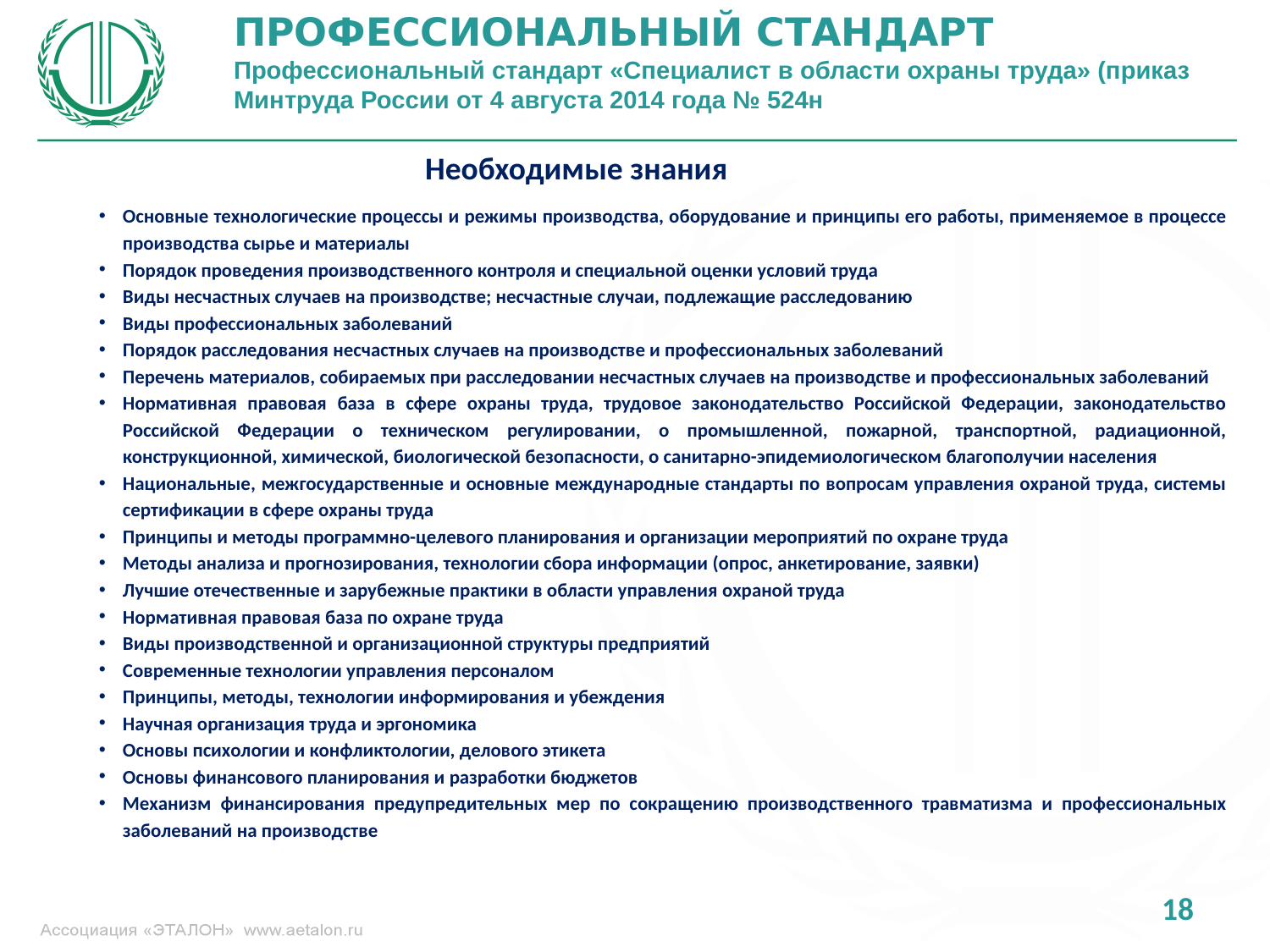

ПРОФЕССИОНАЛЬНЫЙ СТАНДАРТ
Профессиональный стандарт «Специалист в области охраны труда» (приказ Минтруда России от 4 августа 2014 года № 524н
Необходимые знания
Основные технологические процессы и режимы производства, оборудование и принципы его работы, применяемое в процессе производства сырье и материалы
Порядок проведения производственного контроля и специальной оценки условий труда
Виды несчастных случаев на производстве; несчастные случаи, подлежащие расследованию
Виды профессиональных заболеваний
Порядок расследования несчастных случаев на производстве и профессиональных заболеваний
Перечень материалов, собираемых при расследовании несчастных случаев на производстве и профессиональных заболеваний
Нормативная правовая база в сфере охраны труда, трудовое законодательство Российской Федерации, законодательство Российской Федерации о техническом регулировании, о промышленной, пожарной, транспортной, радиационной, конструкционной, химической, биологической безопасности, о санитарно-эпидемиологическом благополучии населения
Национальные, межгосударственные и основные международные стандарты по вопросам управления охраной труда, системы сертификации в сфере охраны труда
Принципы и методы программно-целевого планирования и организации мероприятий по охране труда
Методы анализа и прогнозирования, технологии сбора информации (опрос, анкетирование, заявки)
Лучшие отечественные и зарубежные практики в области управления охраной труда
Нормативная правовая база по охране труда
Виды производственной и организационной структуры предприятий
Современные технологии управления персоналом
Принципы, методы, технологии информирования и убеждения
Научная организация труда и эргономика
Основы психологии и конфликтологии, делового этикета
Основы финансового планирования и разработки бюджетов
Механизм финансирования предупредительных мер по сокращению производственного травматизма и профессиональных заболеваний на производстве
18